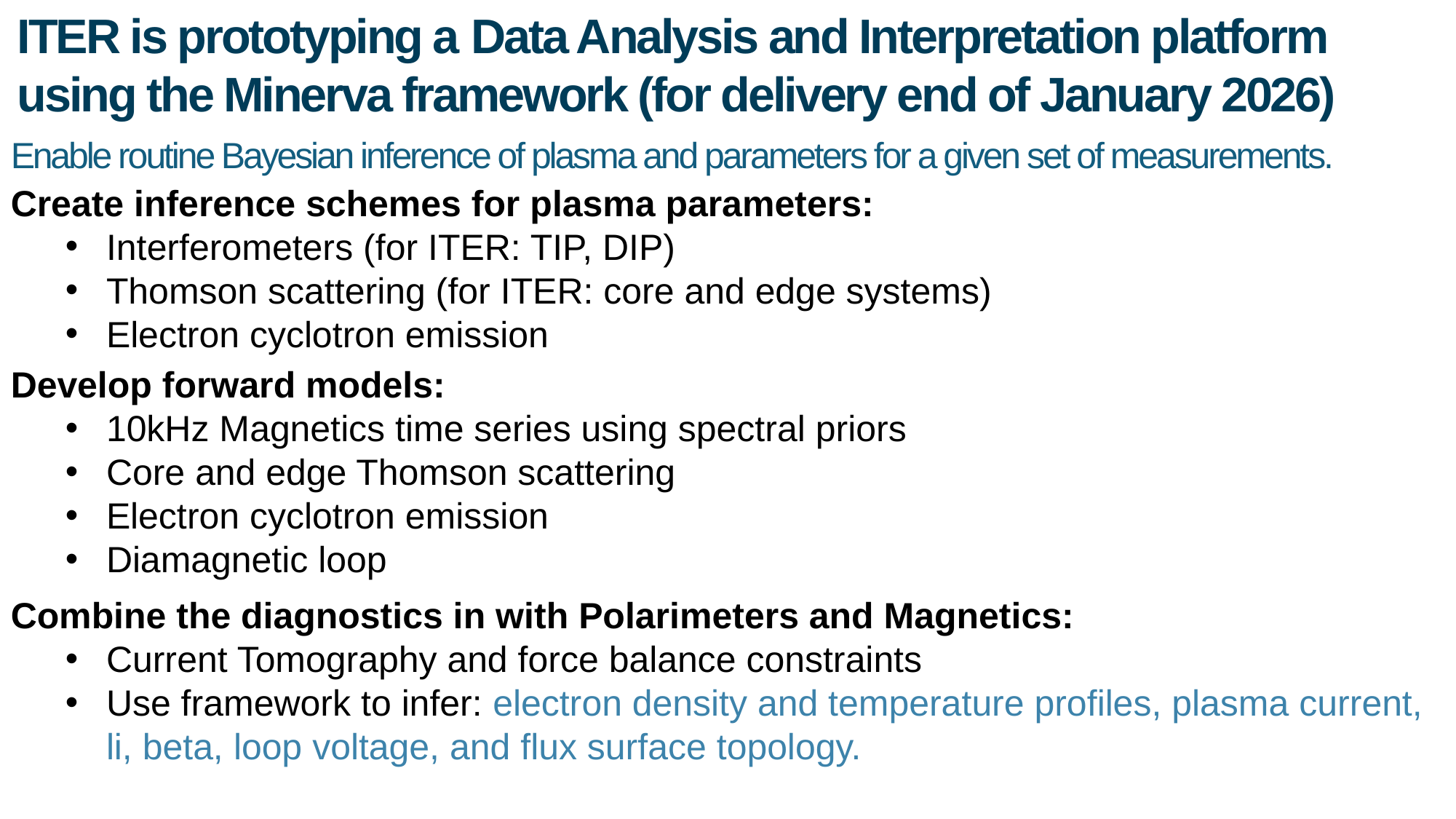

ITER is prototyping a Data Analysis and Interpretation platform using the Minerva framework (for delivery end of January 2026)
Enable routine Bayesian inference of plasma and parameters for a given set of measurements.
Create inference schemes for plasma parameters:
Interferometers (for ITER: TIP, DIP)
Thomson scattering (for ITER: core and edge systems)
Electron cyclotron emission
Develop forward models:
10kHz Magnetics time series using spectral priors
Core and edge Thomson scattering
Electron cyclotron emission
Diamagnetic loop
Combine the diagnostics in with Polarimeters and Magnetics:
Current Tomography and force balance constraints
Use framework to infer: electron density and temperature profiles, plasma current, li, beta, loop voltage, and flux surface topology.